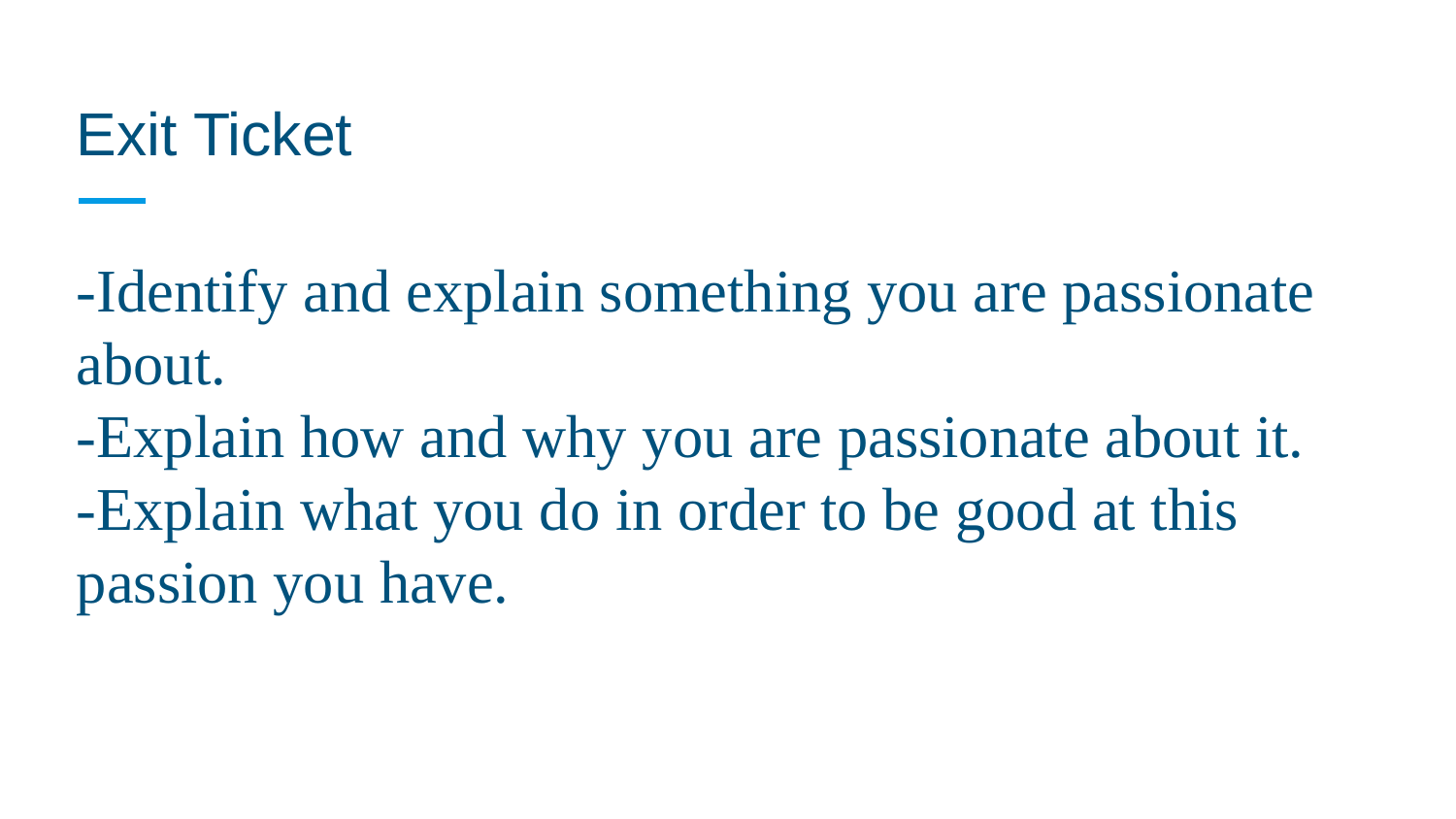

# Exit Ticket
-Identify and explain something you are passionate about.
-Explain how and why you are passionate about it.
-Explain what you do in order to be good at this passion you have.